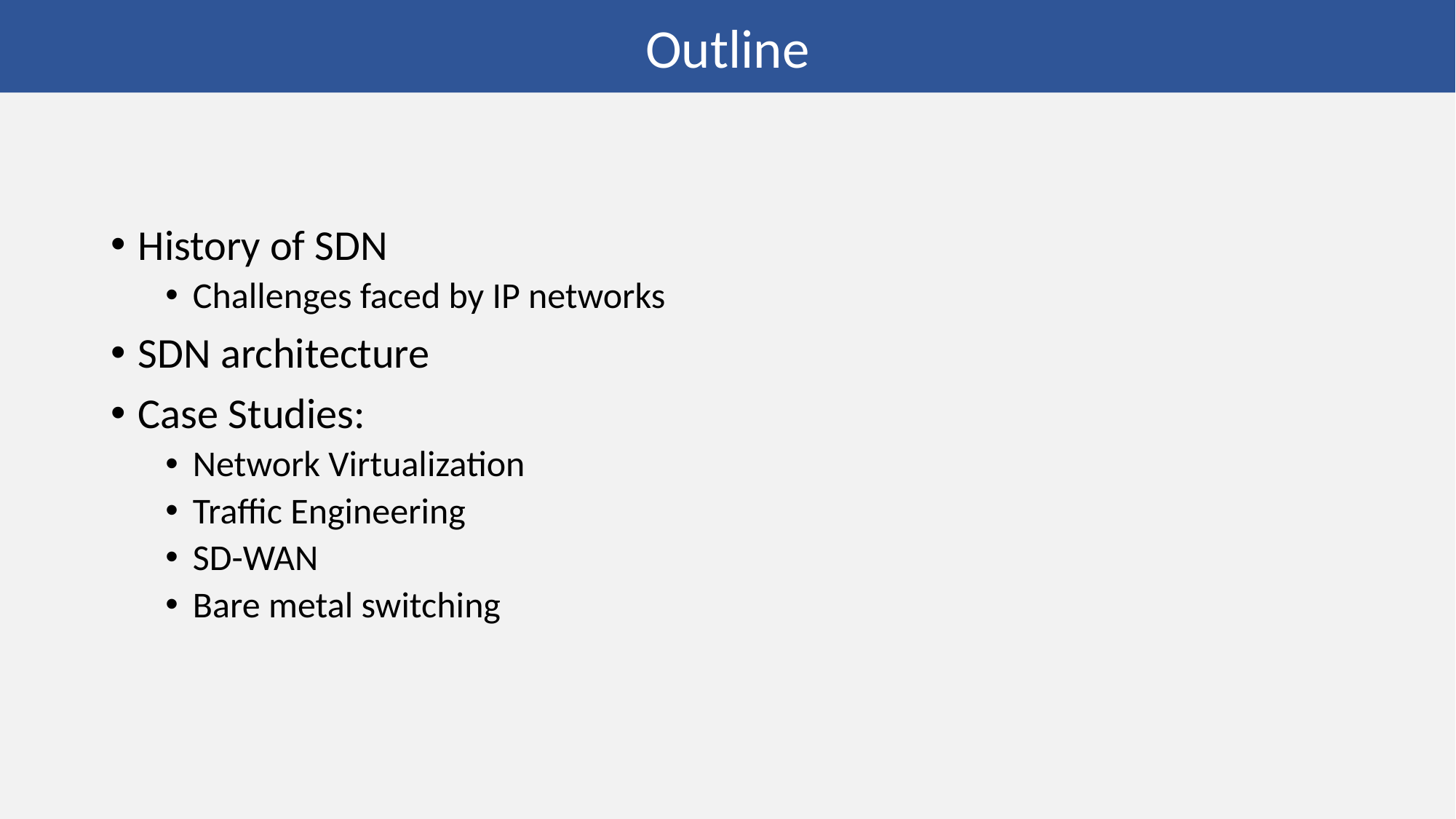

Outline
#
History of SDN
Challenges faced by IP networks
SDN architecture
Case Studies:
Network Virtualization
Traffic Engineering
SD-WAN
Bare metal switching